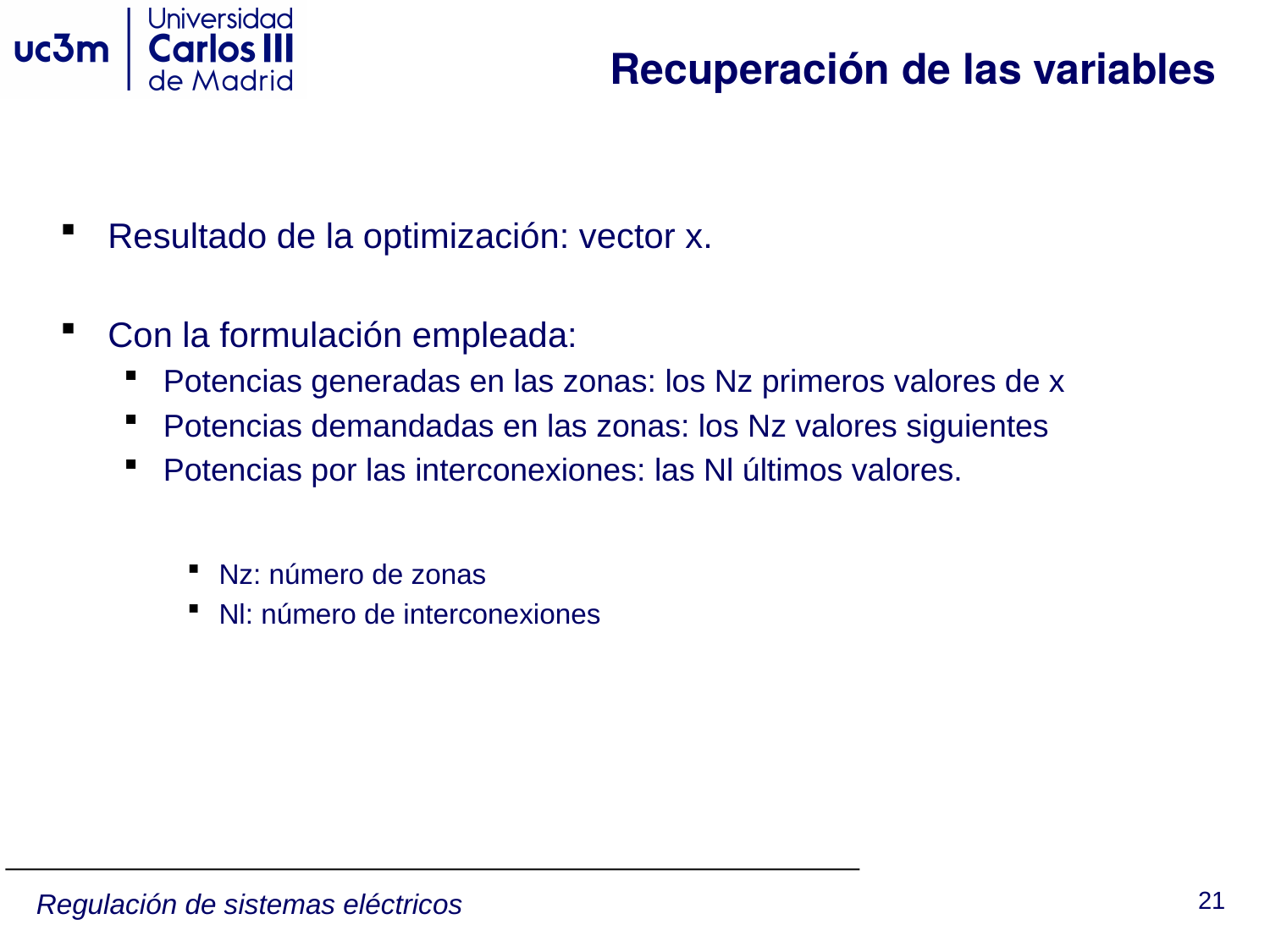

# Recuperación de las variables
Resultado de la optimización: vector x.

Con la formulación empleada:
Potencias generadas en las zonas: los Nz primeros valores de x
Potencias demandadas en las zonas: los Nz valores siguientes
Potencias por las interconexiones: las Nl últimos valores.

Nz: número de zonas
Nl: número de interconexiones
21
Regulación de sistemas eléctricos